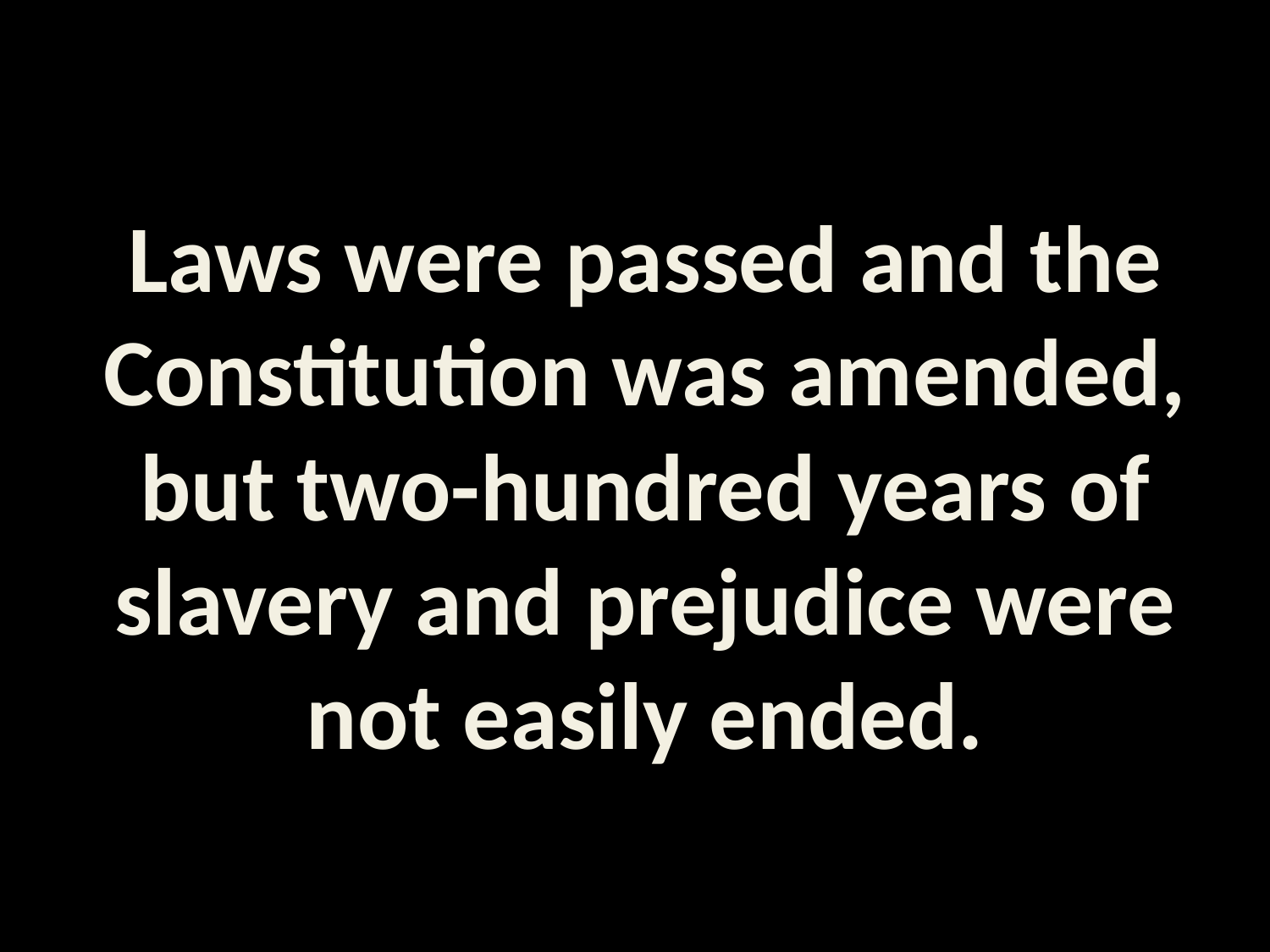

Laws were passed and the Constitution was amended, but two-hundred years of slavery and prejudice were not easily ended.